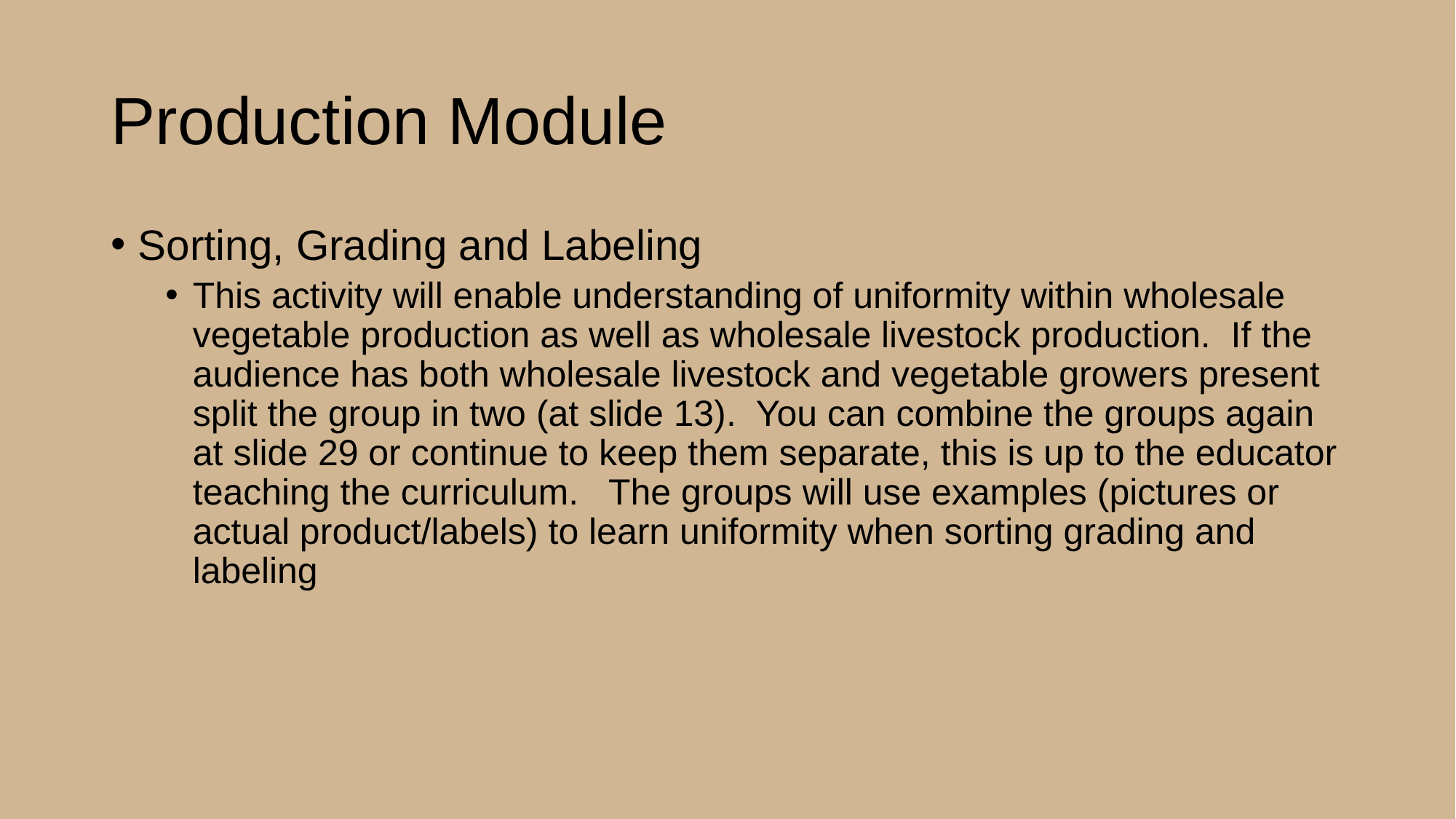

# Production Module
Sorting, Grading and Labeling
This activity will enable understanding of uniformity within wholesale vegetable production as well as wholesale livestock production.  If the audience has both wholesale livestock and vegetable growers present split the group in two (at slide 13).  You can combine the groups again at slide 29 or continue to keep them separate, this is up to the educator teaching the curriculum.   The groups will use examples (pictures or actual product/labels) to learn uniformity when sorting grading and labeling